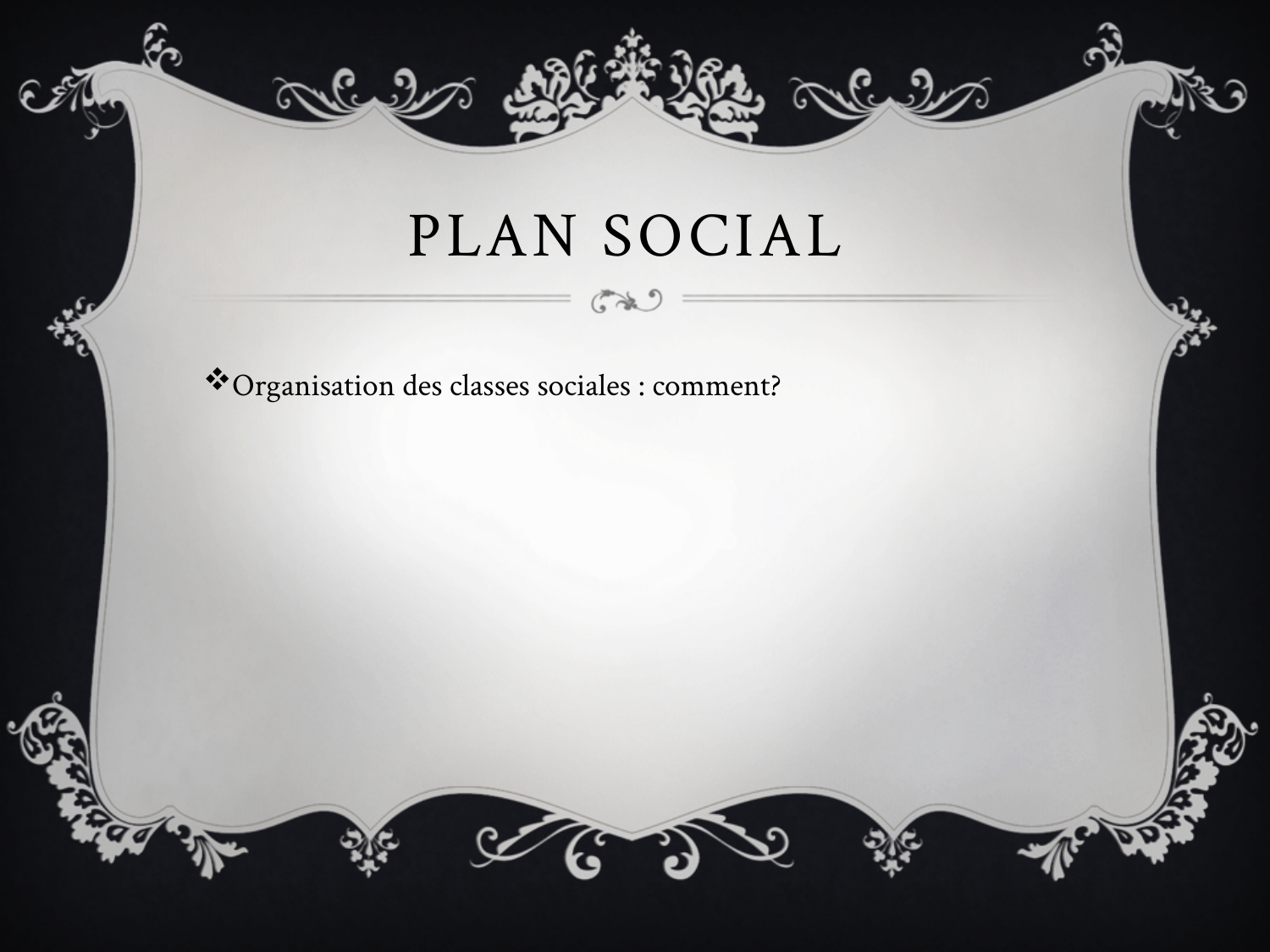

# Plan social
Organisation des classes sociales : comment?